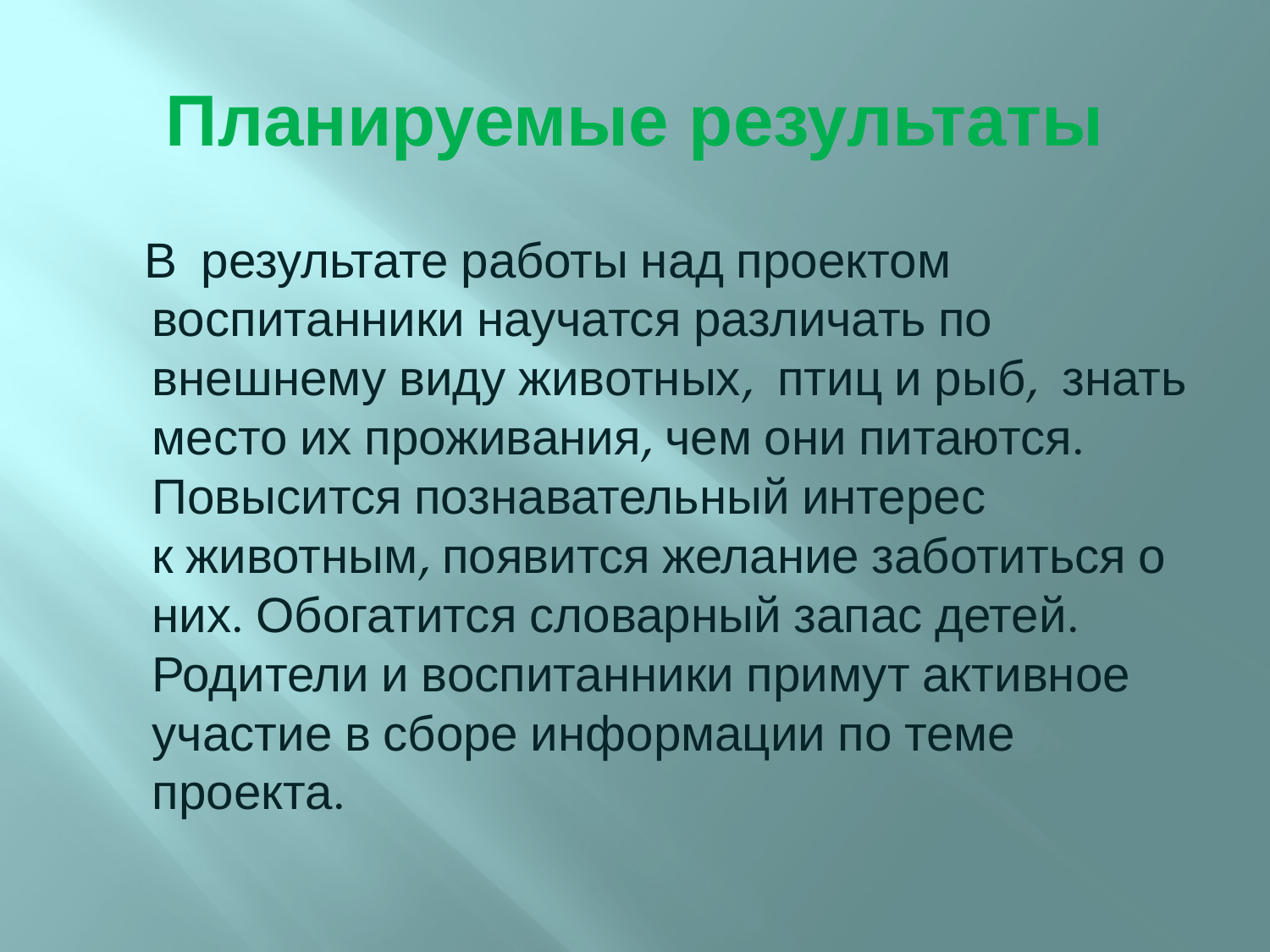

# Планируемые результаты
    В  результате работы над проектом воспитанники научатся различать по внешнему виду животных,  птиц и рыб,  знать место их проживания, чем они питаются. Повысится познавательный интерес к животным, появится желание заботиться о них. Обогатится словарный запас детей. Родители и воспитанники примут активное участие в сборе информации по теме проекта.